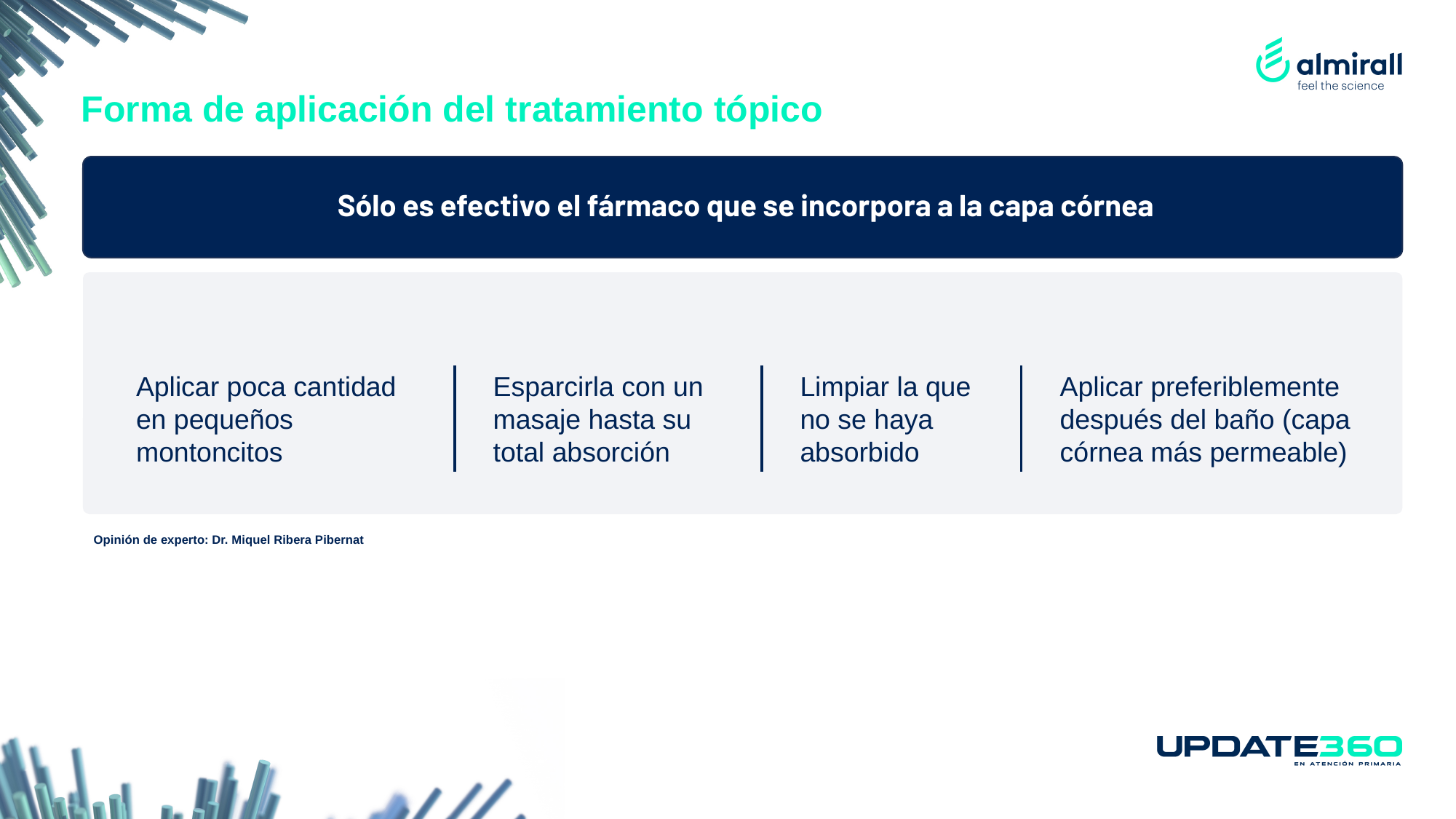

# Forma de aplicación del tratamiento tópico
 Sólo es efectivo el fármaco que se incorpora a la capa córnea

Limpiar la que no se haya absorbido
Aplicar preferiblemente después del baño (capa córnea más permeable)
Aplicar poca cantidad en pequeños montoncitos
Esparcirla con un masaje hasta su total absorción
Opinión de experto: Dr. Miquel Ribera Pibernat